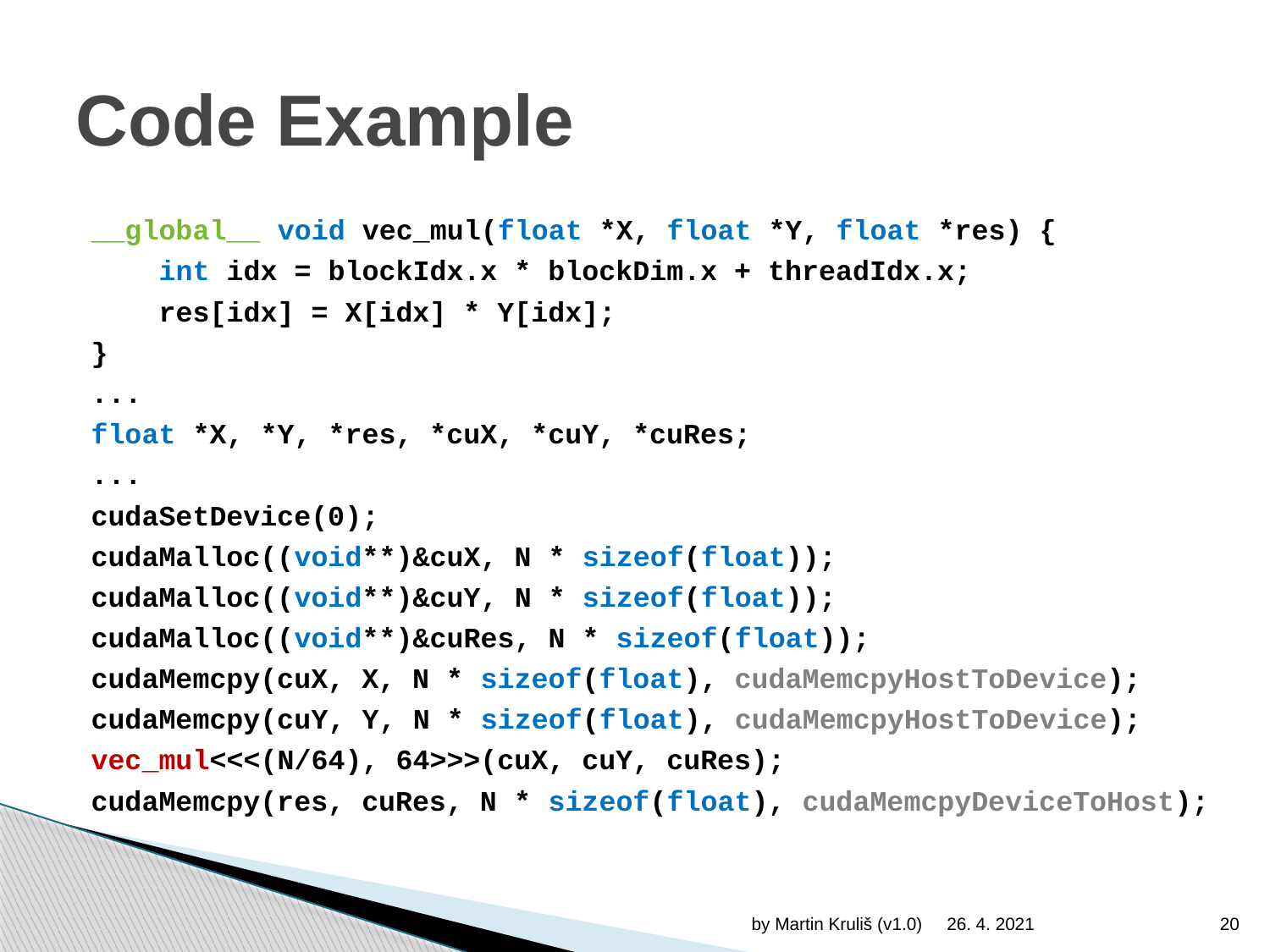

# Code Example
__global__ void vec_mul(float *X, float *Y, float *res) {
    int idx = blockIdx.x * blockDim.x + threadIdx.x;
    res[idx] = X[idx] * Y[idx];
}
...
float *X, *Y, *res, *cuX, *cuY, *cuRes;
...
cudaSetDevice(0);
cudaMalloc((void**)&cuX, N * sizeof(float));
cudaMalloc((void**)&cuY, N * sizeof(float));
cudaMalloc((void**)&cuRes, N * sizeof(float));
cudaMemcpy(cuX, X, N * sizeof(float), cudaMemcpyHostToDevice);
cudaMemcpy(cuY, Y, N * sizeof(float), cudaMemcpyHostToDevice);
vec_mul<<<(N/64), 64>>>(cuX, cuY, cuRes);
cudaMemcpy(res, cuRes, N * sizeof(float), cudaMemcpyDeviceToHost);
by Martin Kruliš (v1.0)
26. 4. 2021
20